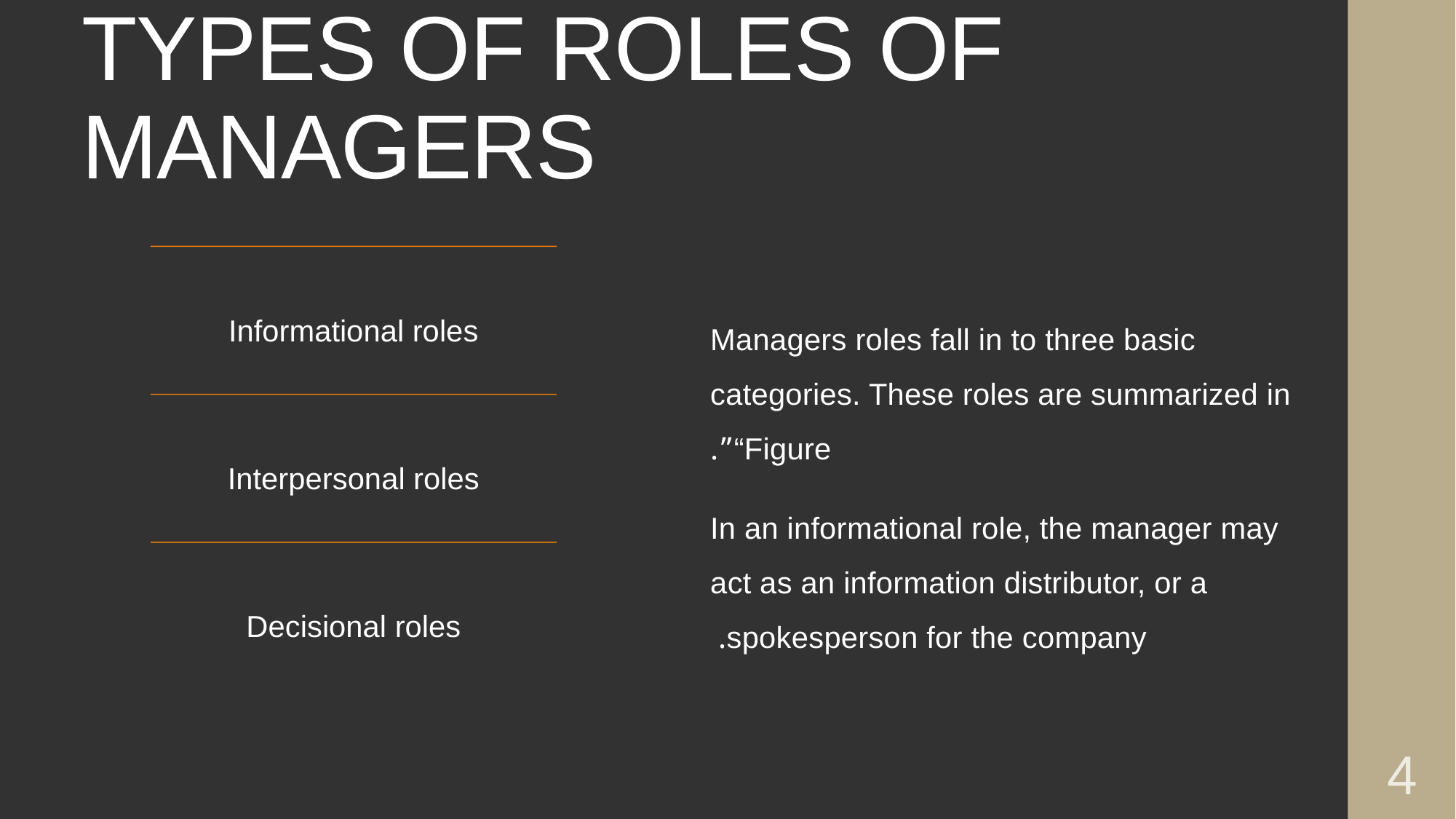

# TYPES OF ROLES OF MANAGERS
Managers roles fall in to three basic categories. These roles are summarized in “Figure”.
In an informational role, the manager may act as an information distributor, or a spokesperson for the company.
Informational roles
Interpersonal roles
Decisional roles
4